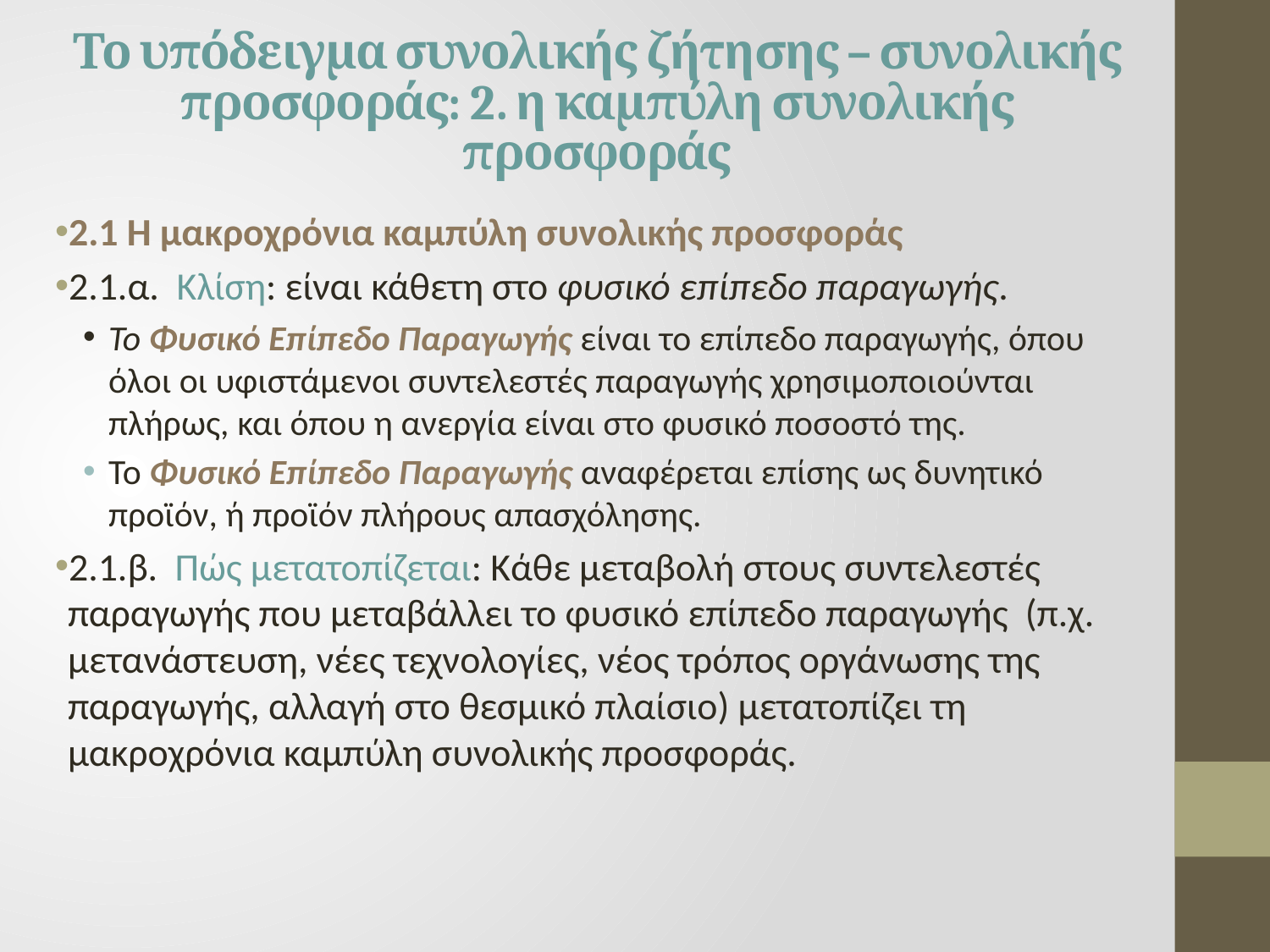

# Το υπόδειγμα συνολικής ζήτησης – συνολικής προσφοράς: 2. η καμπύλη συνολικής προσφοράς
2.1 Η μακροχρόνια καμπύλη συνολικής προσφοράς
2.1.α.  Κλίση: είναι κάθετη στο φυσικό επίπεδο παραγωγής.
Το Φυσικό Επίπεδο Παραγωγής είναι το επίπεδο παραγωγής, όπου όλοι οι υφιστάμενοι συντελεστές παραγωγής χρησιμοποιούνται πλήρως, και όπου η ανεργία είναι στο φυσικό ποσοστό της.
Το Φυσικό Επίπεδο Παραγωγής αναφέρεται επίσης ως δυνητικό προϊόν, ή προϊόν πλήρους απασχόλησης.
2.1.β.  Πώς μετατοπίζεται: Κάθε μεταβολή στους συντελεστές παραγωγής που μεταβάλλει το φυσικό επίπεδο παραγωγής  (π.χ. μετανάστευση, νέες τεχνολογίες, νέος τρόπος οργάνωσης της παραγωγής, αλλαγή στο θεσμικό πλαίσιο) μετατοπίζει τη μακροχρόνια καμπύλη συνολικής προσφοράς.